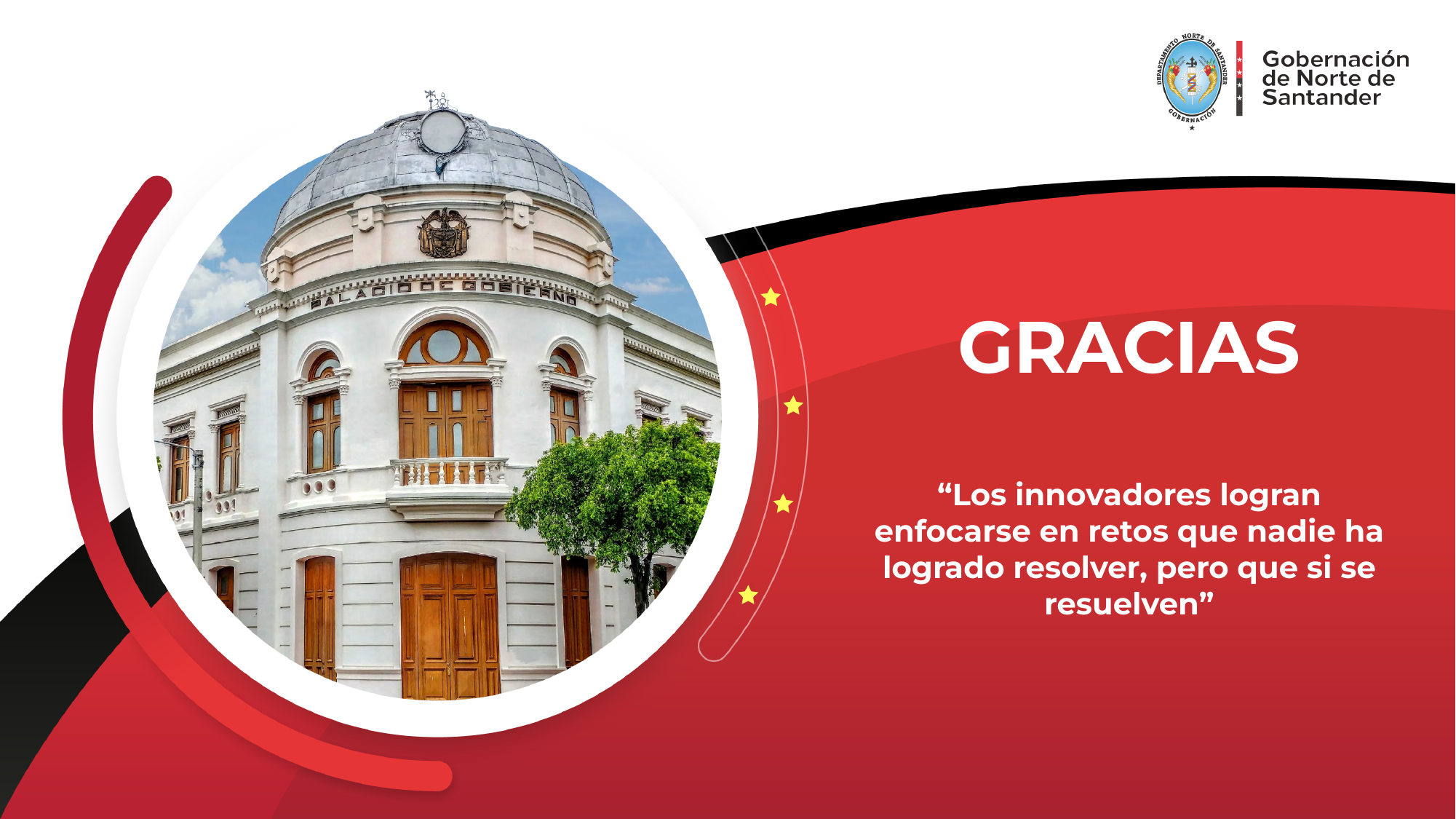

GRACIAS

“Los innovadores logran enfocarse en retos que nadie ha logrado resolver, pero que si se resuelven”